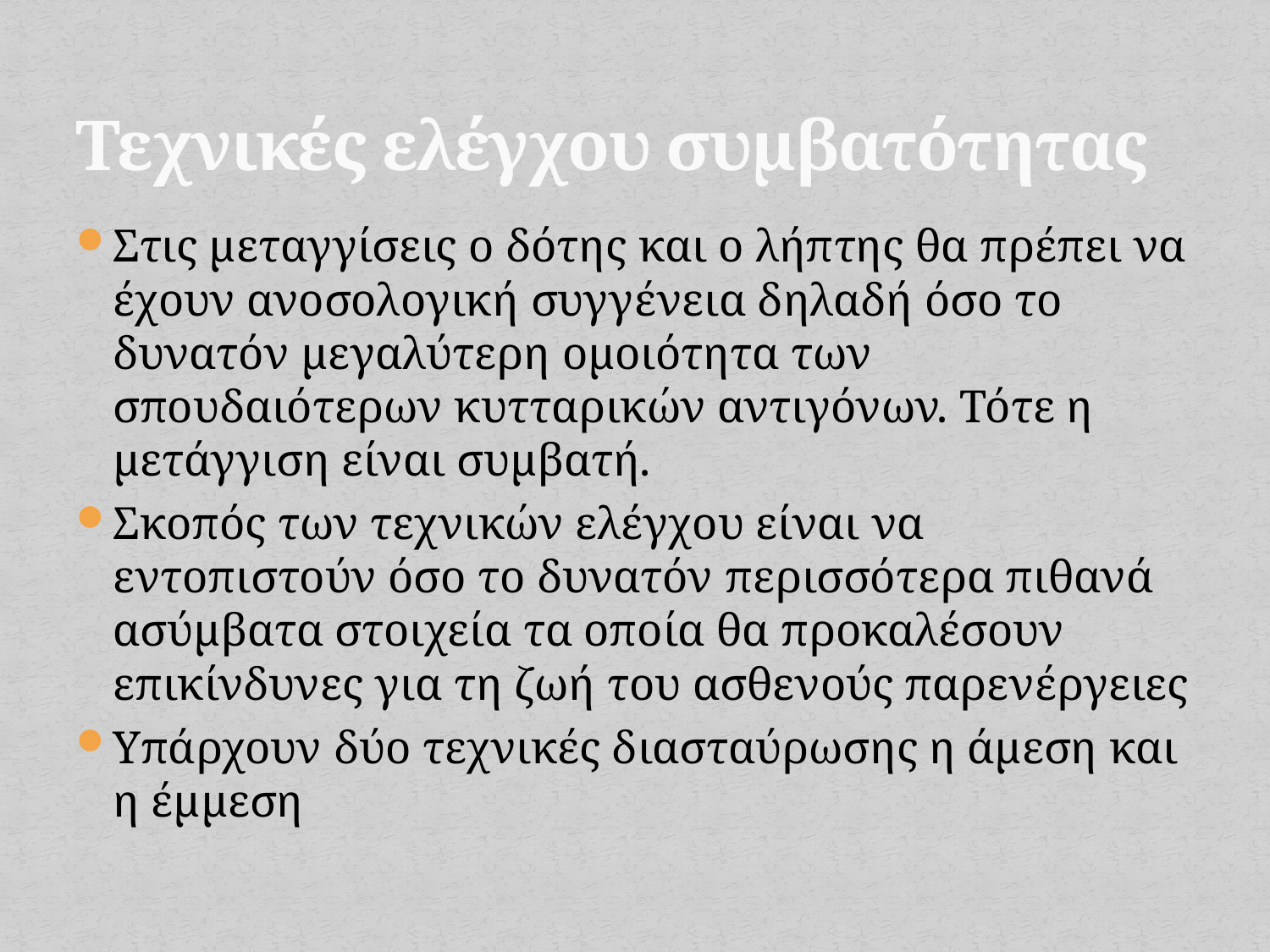

# Τεχνικές ελέγχου συμβατότητας
Στις μεταγγίσεις ο δότης και ο λήπτης θα πρέπει να έχουν ανοσολογική συγγένεια δηλαδή όσο το δυνατόν μεγαλύτερη ομοιότητα των σπουδαιότερων κυτταρικών αντιγόνων. Τότε η μετάγγιση είναι συμβατή.
Σκοπός των τεχνικών ελέγχου είναι να εντοπιστούν όσο το δυνατόν περισσότερα πιθανά ασύμβατα στοιχεία τα οποία θα προκαλέσουν επικίνδυνες για τη ζωή του ασθενούς παρενέργειες
Υπάρχουν δύο τεχνικές διασταύρωσης η άμεση και η έμμεση